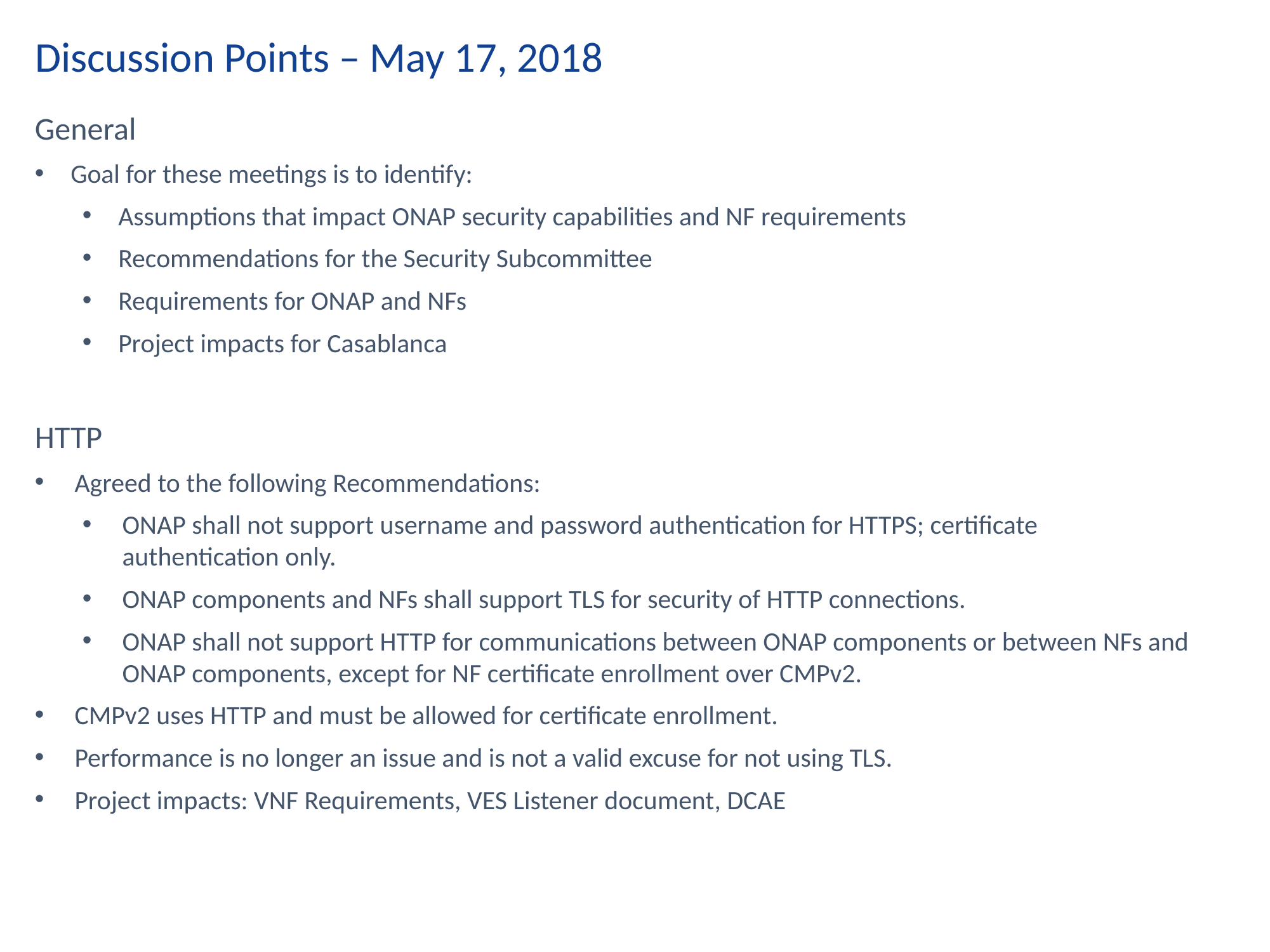

Discussion Points – May 17, 2018
General
Goal for these meetings is to identify:
Assumptions that impact ONAP security capabilities and NF requirements
Recommendations for the Security Subcommittee
Requirements for ONAP and NFs
Project impacts for Casablanca

HTTP
Agreed to the following Recommendations:
ONAP shall not support username and password authentication for HTTPS; certificate authentication only.
ONAP components and NFs shall support TLS for security of HTTP connections.
ONAP shall not support HTTP for communications between ONAP components or between NFs and ONAP components, except for NF certificate enrollment over CMPv2.
CMPv2 uses HTTP and must be allowed for certificate enrollment.
Performance is no longer an issue and is not a valid excuse for not using TLS.
Project impacts: VNF Requirements, VES Listener document, DCAE